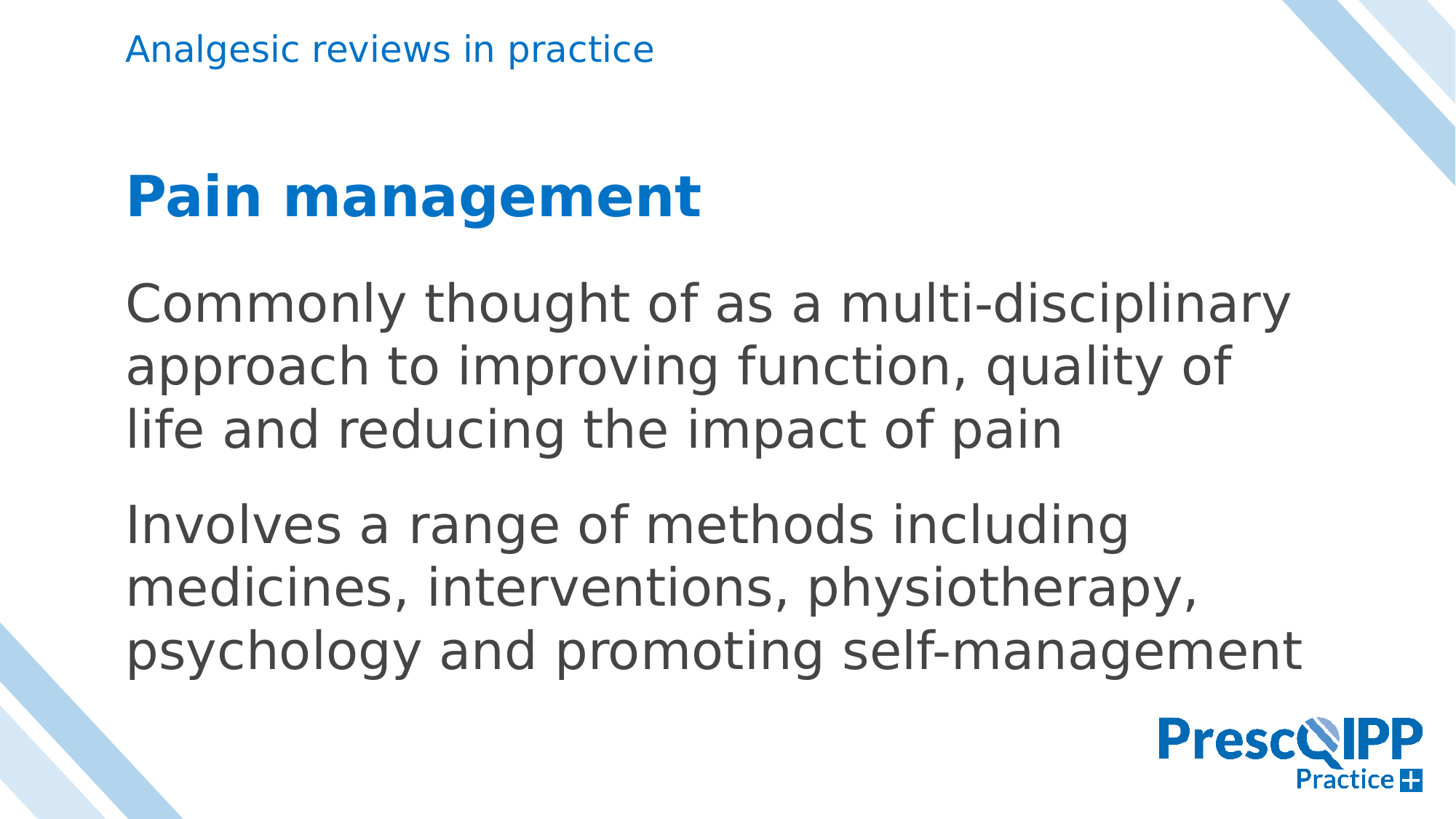

Analgesic reviews in practice
# Pain management
Commonly thought of as a multi-disciplinary approach to improving function, quality of life and reducing the impact of pain
Involves a range of methods including medicines, interventions, physiotherapy, psychology and promoting self-management